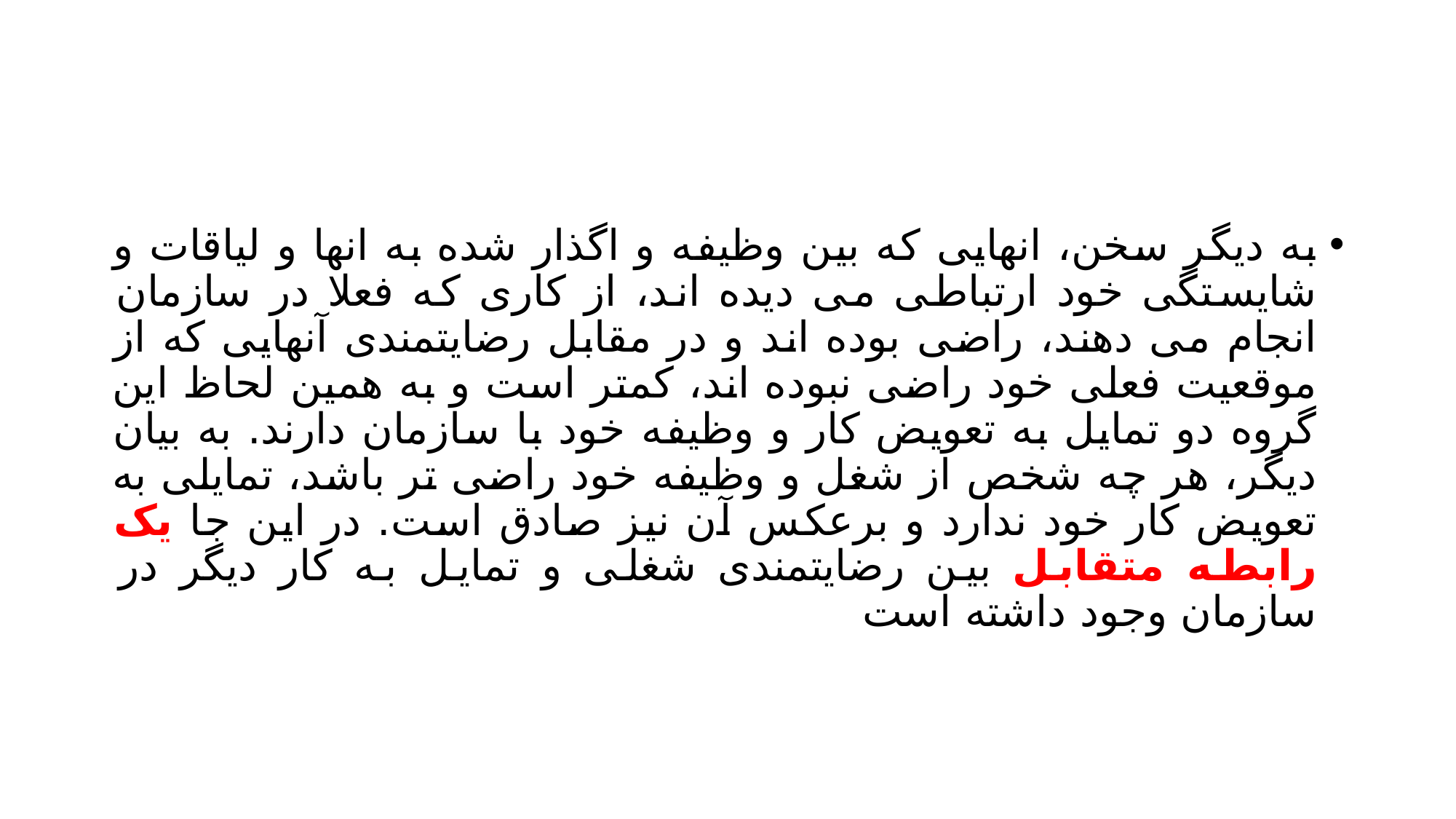

#
به دیگر سخن، انهایی که بین وظیفه و اگذار شده به انها و لیاقات و شایستگی خود ارتباطی می دیده اند، از کاری که فعلا در سازمان انجام می دهند، راضی بوده اند و در مقابل رضایتمندی آنهایی که از موقعیت فعلی خود راضی نبوده اند، کمتر است و به همین لحاظ این گروه دو تمایل به تعویض کار و وظیفه خود با سازمان دارند. به بیان دیگر، هر چه شخص از شغل و وظیفه خود راضی تر باشد، تمایلی به تعویض کار خود ندارد و برعکس آن نیز صادق است. در این جا یک رابطه متقابل بین رضایتمندی شغلی و تمایل به کار دیگر در سازمان وجود داشته است